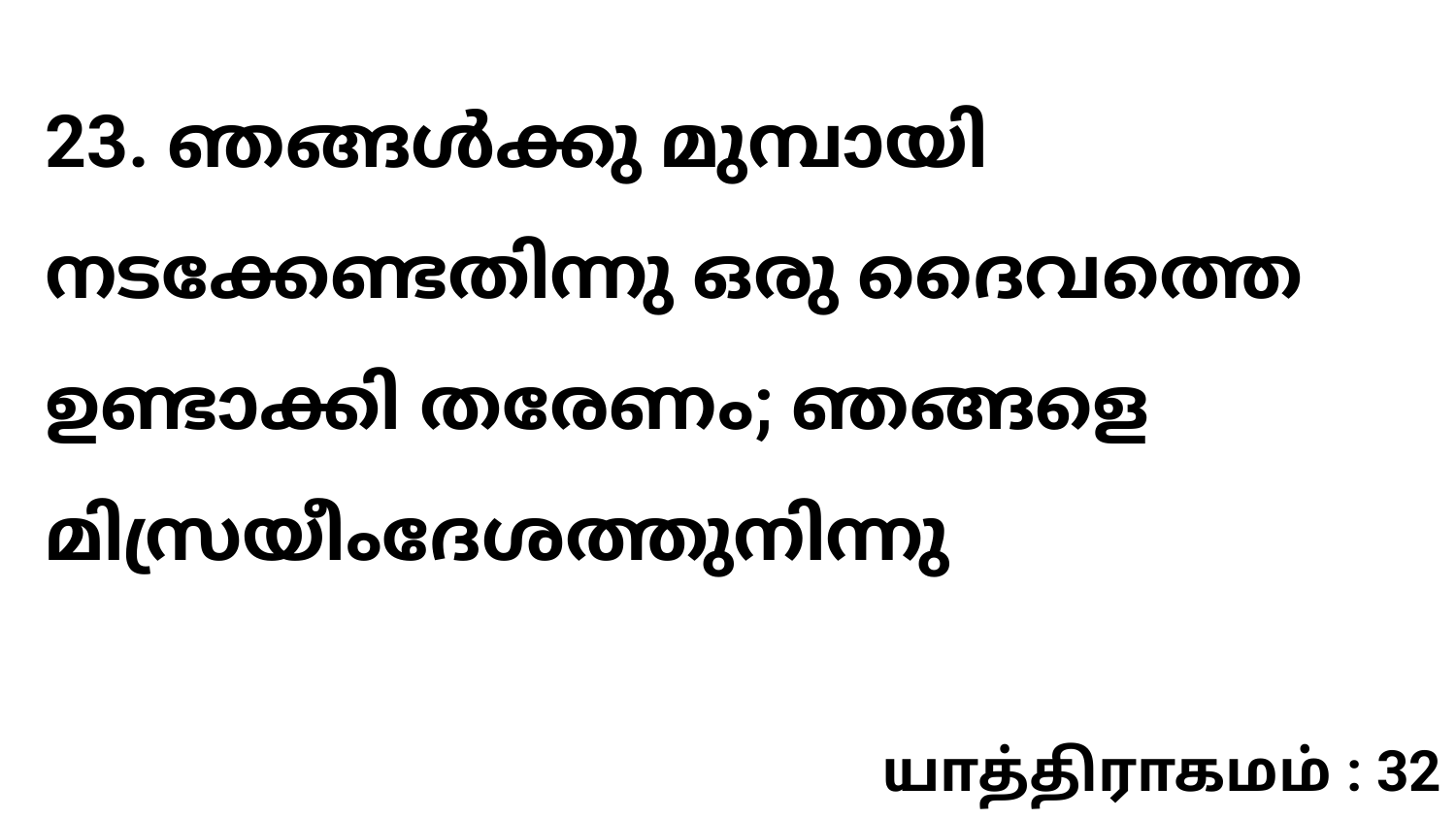

23. ഞങ്ങൾക്കു മുമ്പായി നടക്കേണ്ടതിന്നു ഒരു ദൈവത്തെ ഉണ്ടാക്കി തരേണം; ഞങ്ങളെ മിസ്രയീംദേശത്തുനിന്നു
யாத்திராகமம் : 32